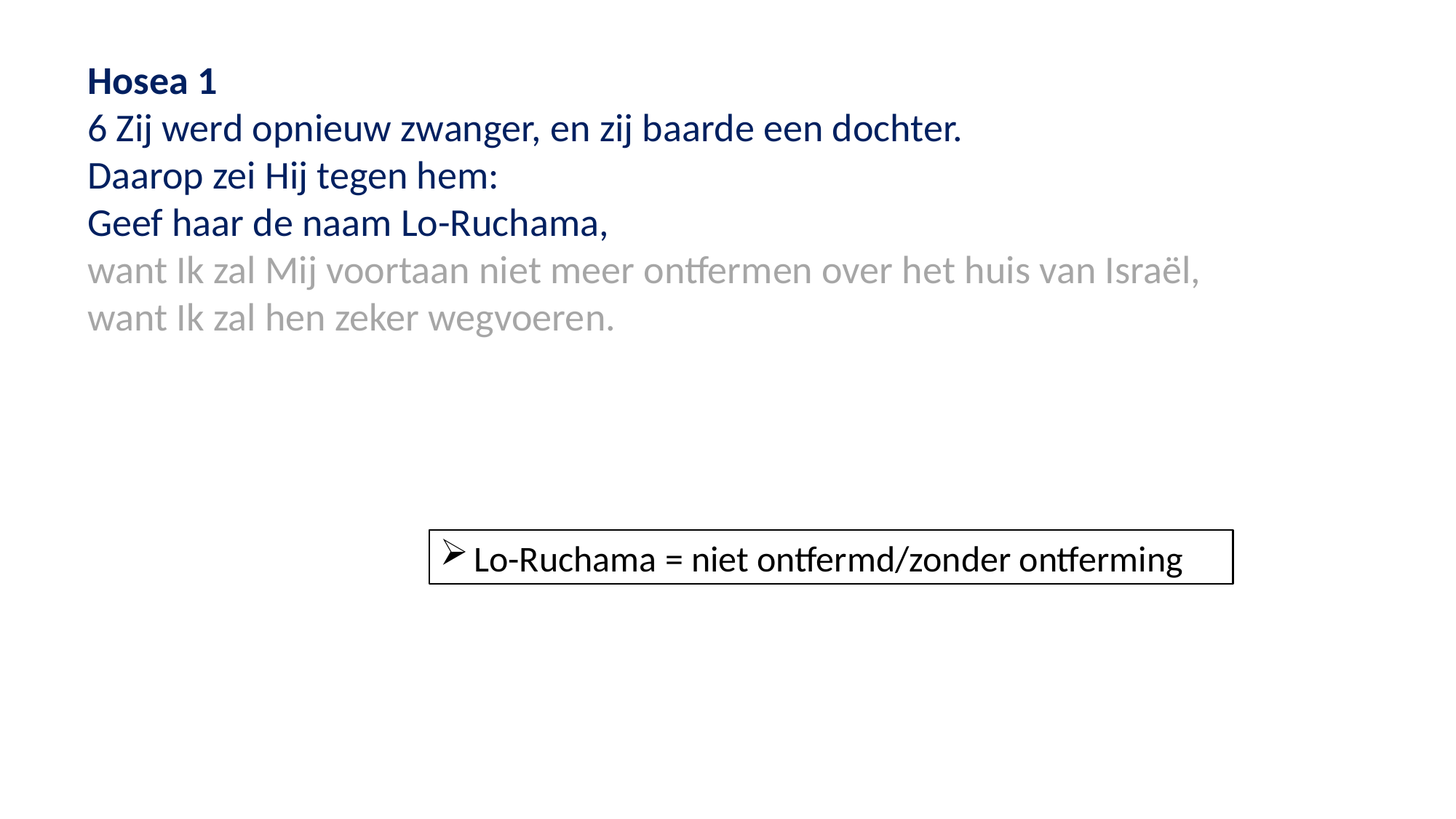

Hosea 1
6 Zij werd opnieuw zwanger, en zij baarde een dochter.
Daarop zei Hij tegen hem:
Geef haar de naam Lo-Ruchama,
want Ik zal Mij voortaan niet meer ontfermen over het huis van Israël,
want Ik zal hen zeker wegvoeren.
Lo-Ruchama = niet ontfermd/zonder ontferming